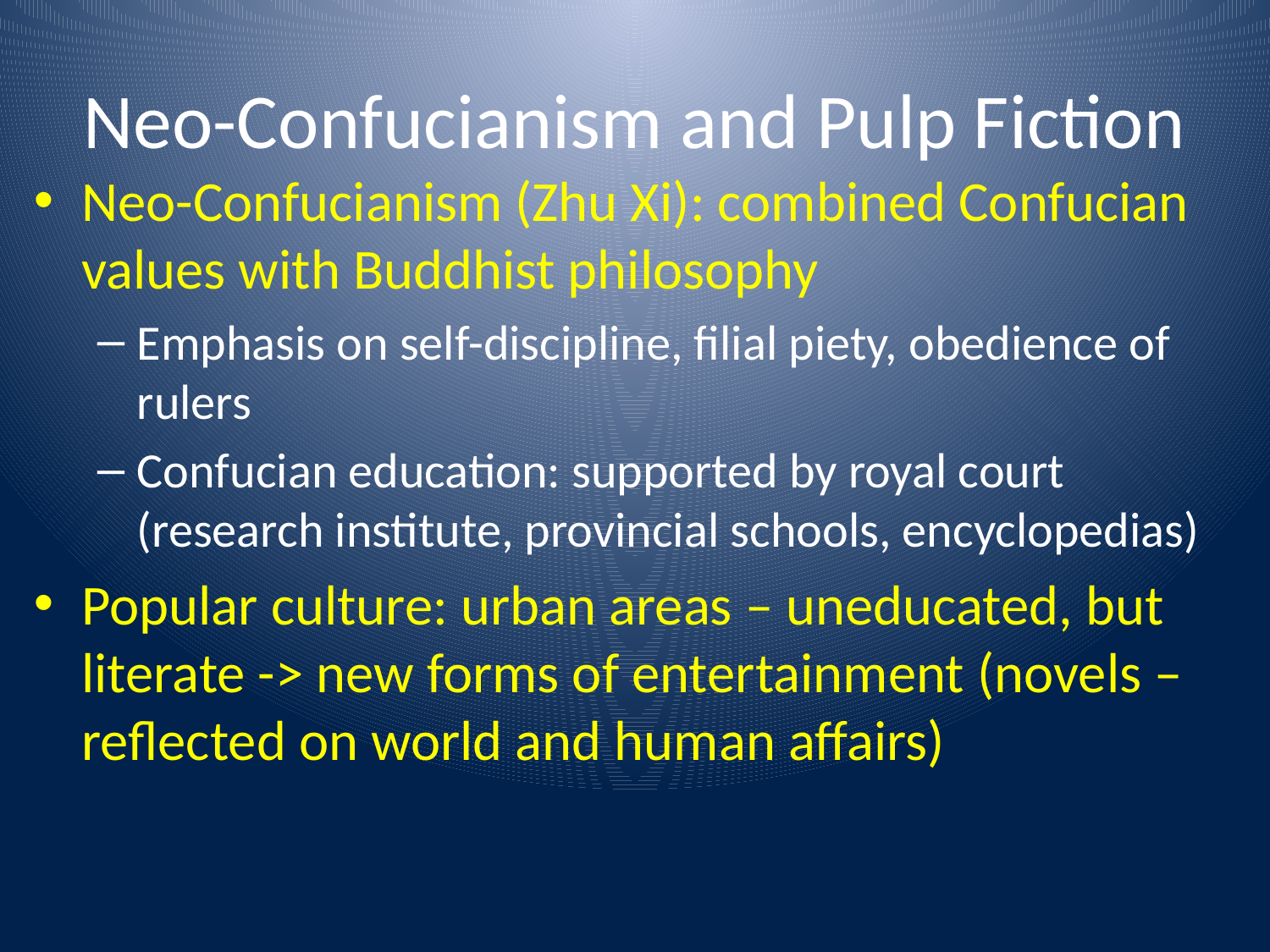

# Neo-Confucianism and Pulp Fiction
Neo-Confucianism (Zhu Xi): combined Confucian values with Buddhist philosophy
Emphasis on self-discipline, filial piety, obedience of rulers
Confucian education: supported by royal court (research institute, provincial schools, encyclopedias)
Popular culture: urban areas – uneducated, but literate -> new forms of entertainment (novels – reflected on world and human affairs)